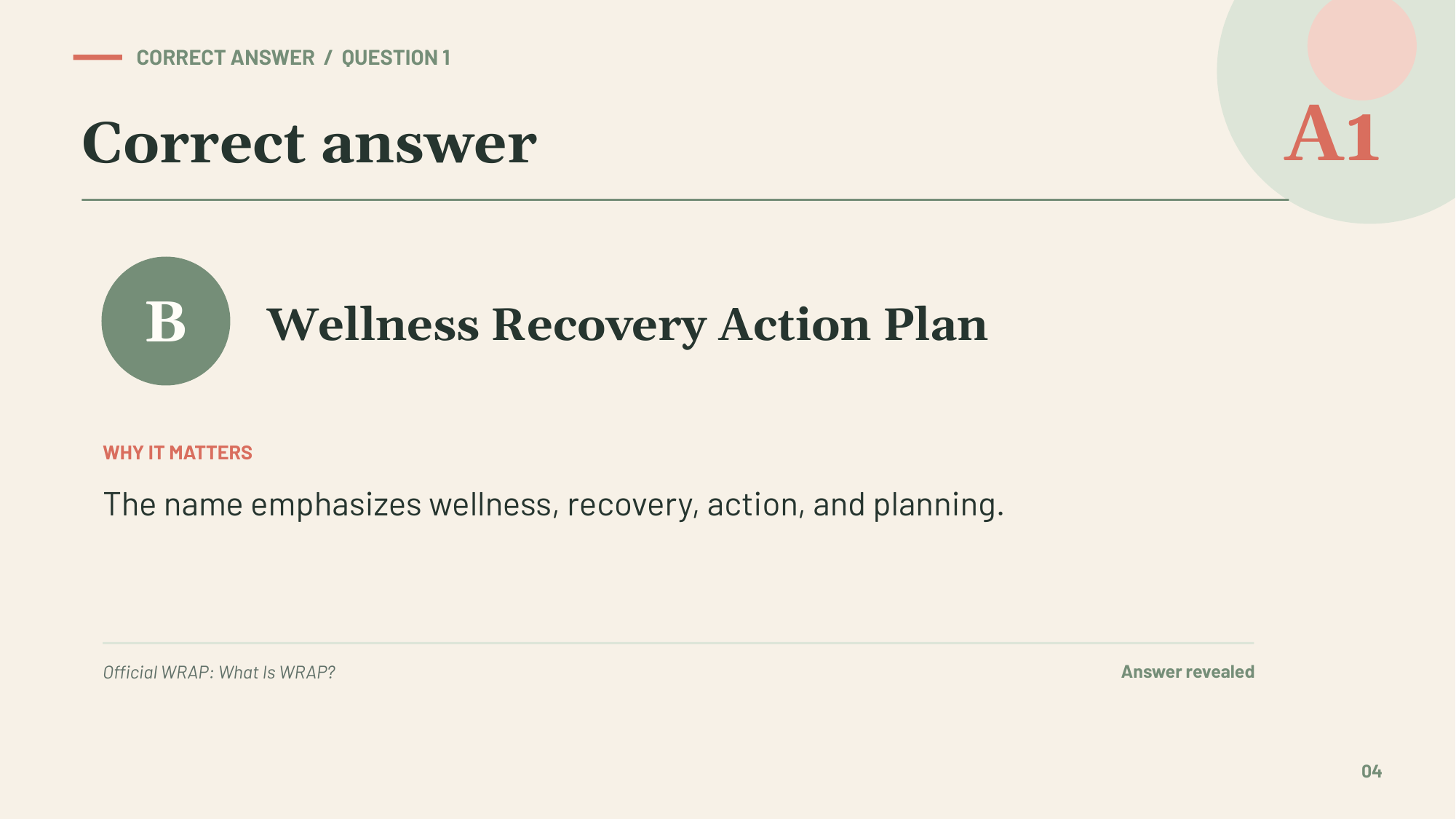

CORRECT ANSWER  /  QUESTION 1

A1
Correct answer

Wellness Recovery Action Plan

B
WHY IT MATTERS
The name emphasizes wellness, recovery, action, and planning.

Answer revealed
Official WRAP: What Is WRAP?
04